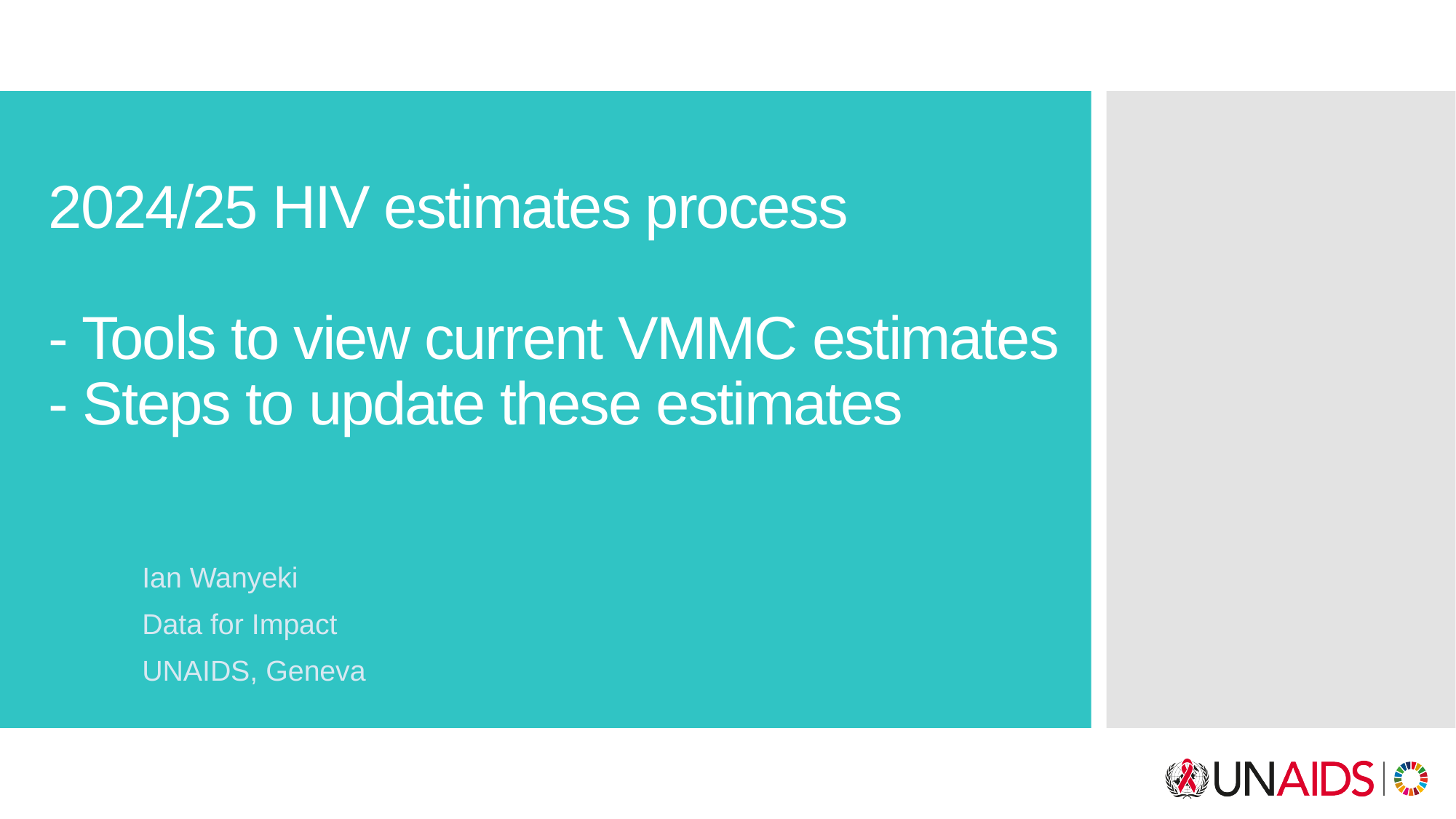

# 2024/25 HIV estimates process - Tools to view current VMMC estimates - Steps to update these estimates
Ian Wanyeki
Data for Impact
UNAIDS, Geneva